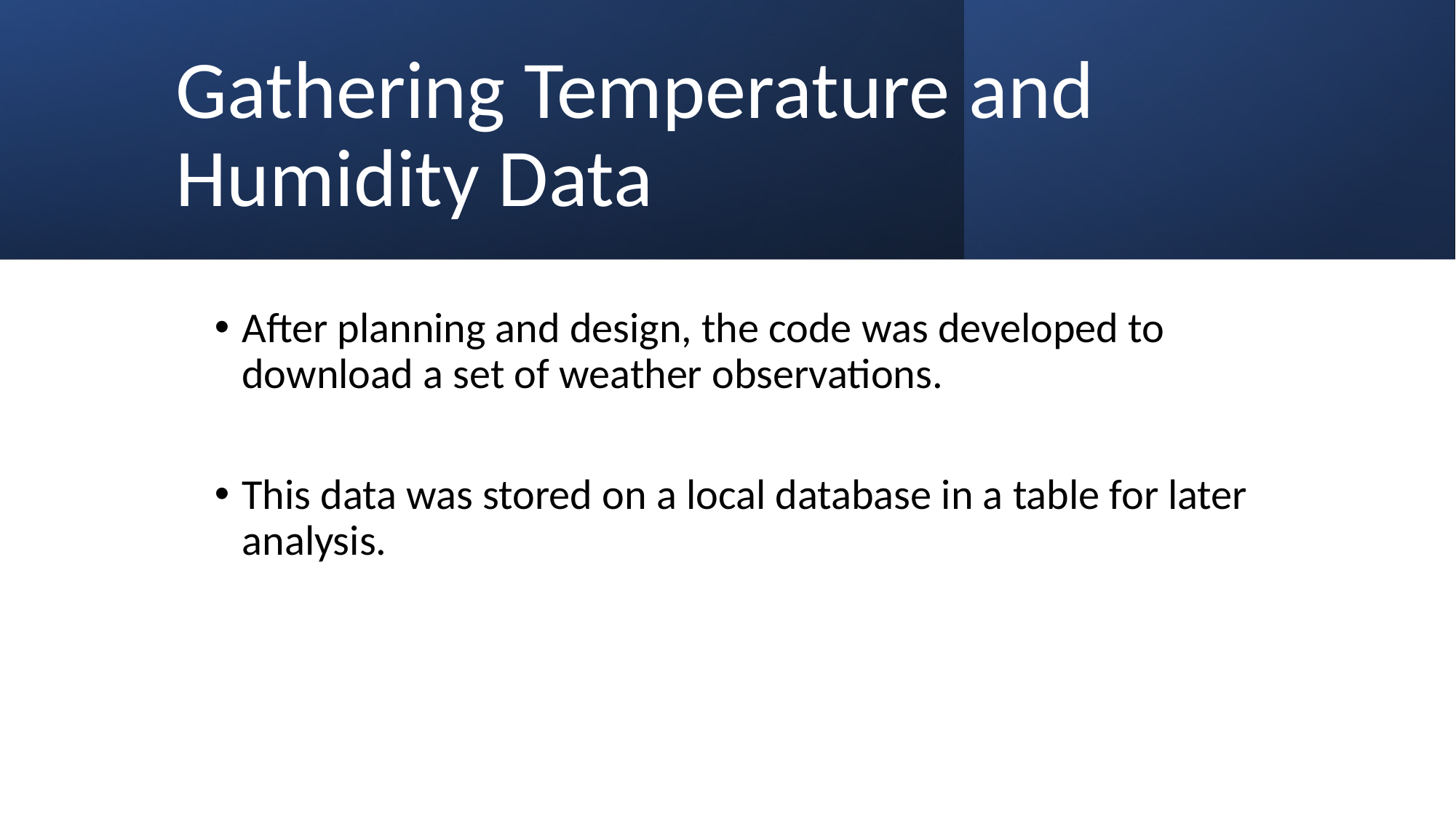

# Gathering Temperature and Humidity Data
After planning and design, the code was developed to download a set of weather observations.

This data was stored on a local database in a table for later analysis.